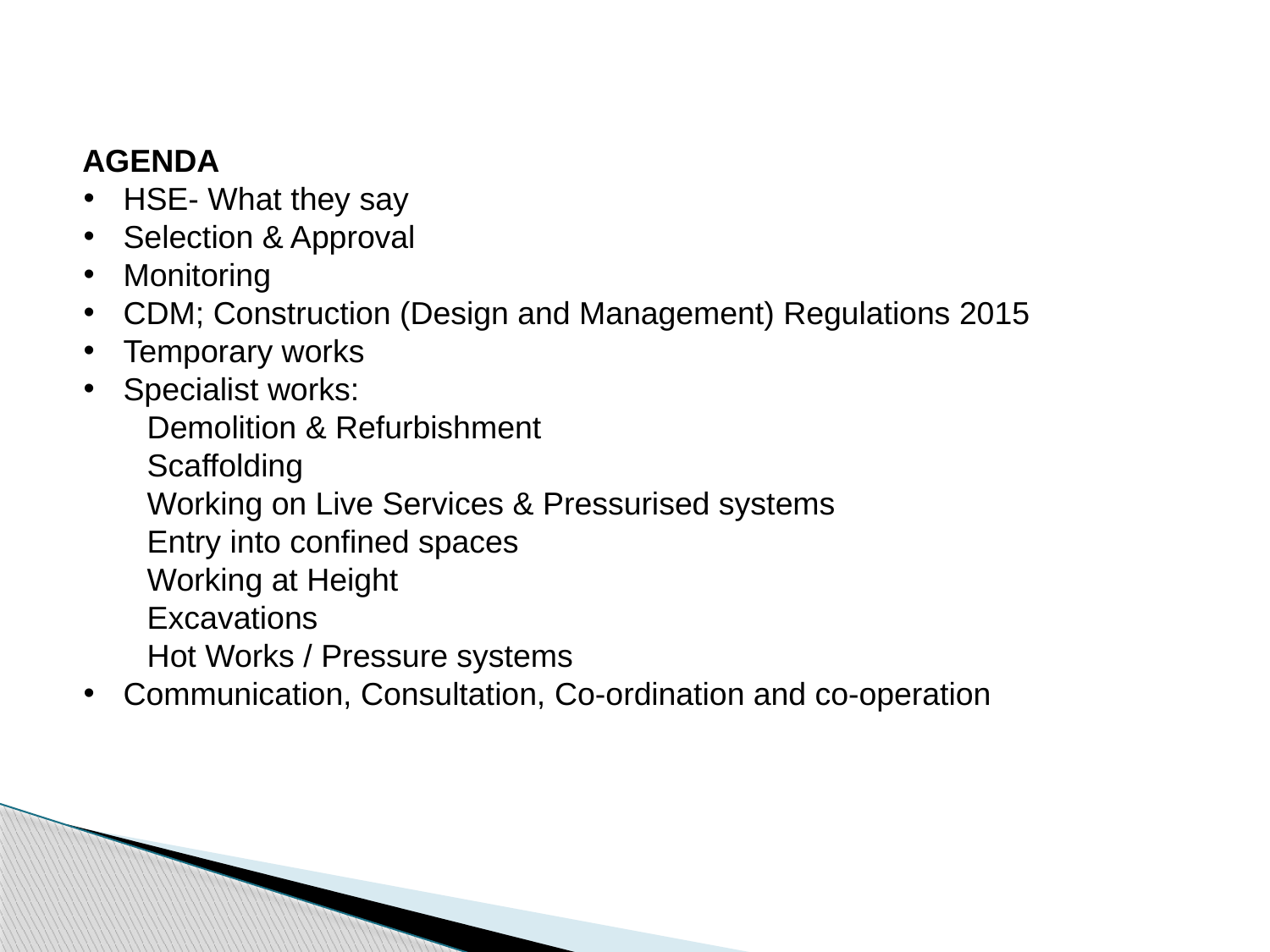

AGENDA
HSE- What they say
Selection & Approval
Monitoring
CDM; Construction (Design and Management) Regulations 2015
Temporary works
Specialist works:
	Demolition & Refurbishment
	Scaffolding
	Working on Live Services & Pressurised systems
	Entry into confined spaces
	Working at Height
	Excavations
	Hot Works / Pressure systems
Communication, Consultation, Co-ordination and co-operation